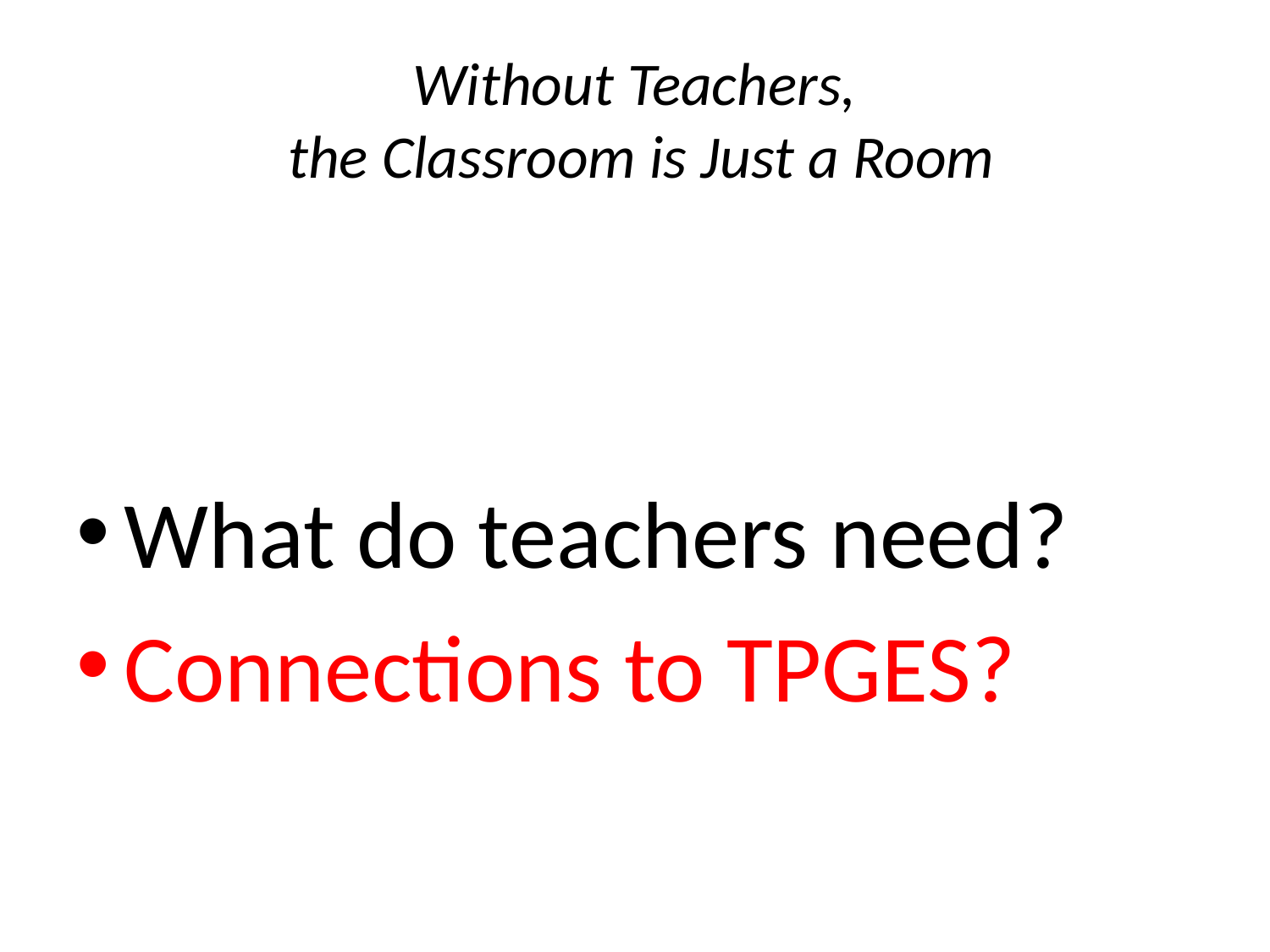

# Without Teachers, the Classroom is Just a Room

What do teachers need?
Connections to TPGES?